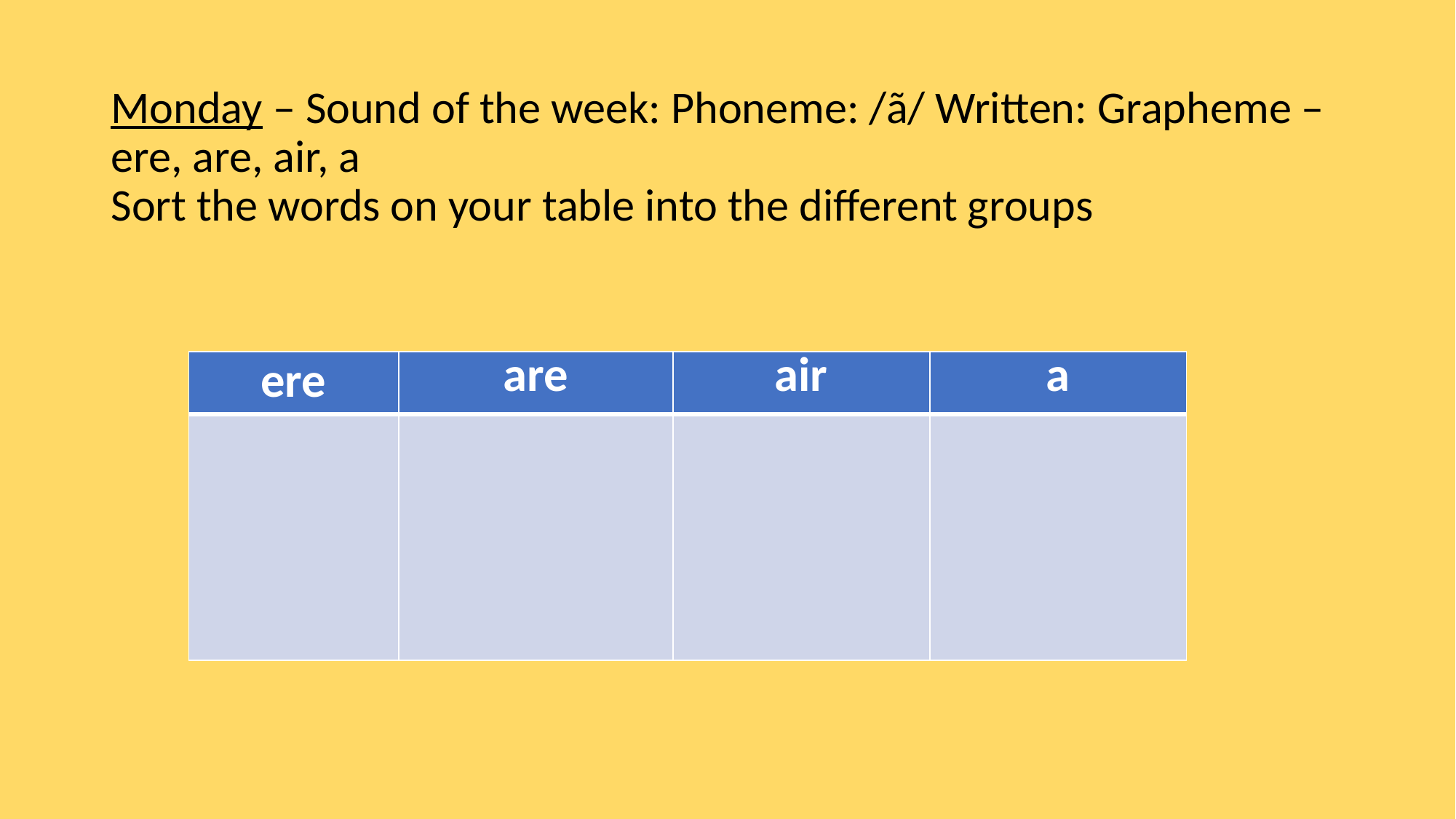

# Monday – Sound of the week: Phoneme: /ã/ Written: Grapheme –ere, are, air, a Sort the words on your table into the different groups
| ere | are | air | a |
| --- | --- | --- | --- |
|  |  |  |  |